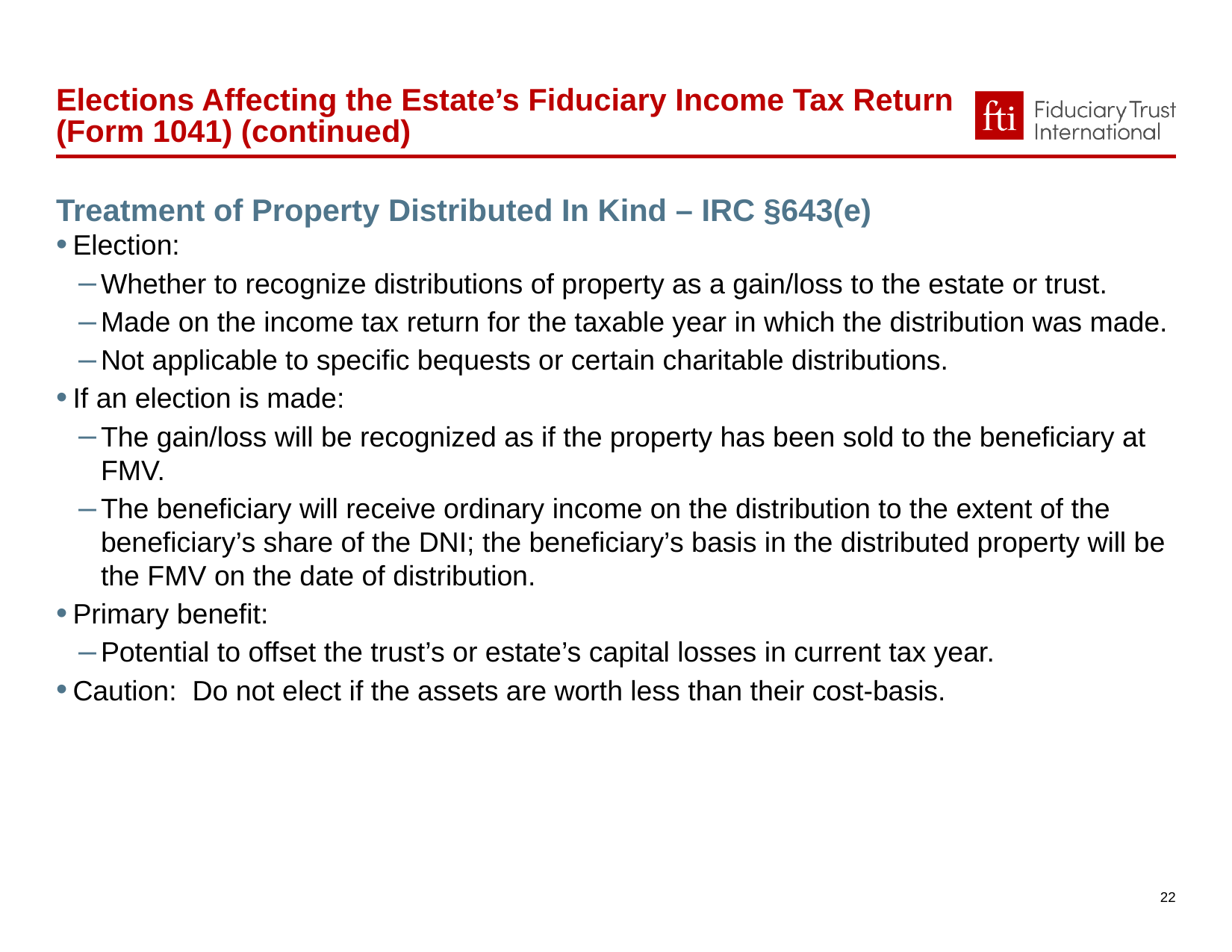

Elections Affecting the Estate’s Fiduciary Income Tax Return
(Form 1041) (continued)
Treatment of Property Distributed In Kind – IRC §643(e)
Election:
Whether to recognize distributions of property as a gain/loss to the estate or trust.
Made on the income tax return for the taxable year in which the distribution was made.
Not applicable to specific bequests or certain charitable distributions.
If an election is made:
The gain/loss will be recognized as if the property has been sold to the beneficiary at FMV.
The beneficiary will receive ordinary income on the distribution to the extent of the beneficiary’s share of the DNI; the beneficiary’s basis in the distributed property will be the FMV on the date of distribution.
Primary benefit:
Potential to offset the trust’s or estate’s capital losses in current tax year.
Caution:  Do not elect if the assets are worth less than their cost-basis.